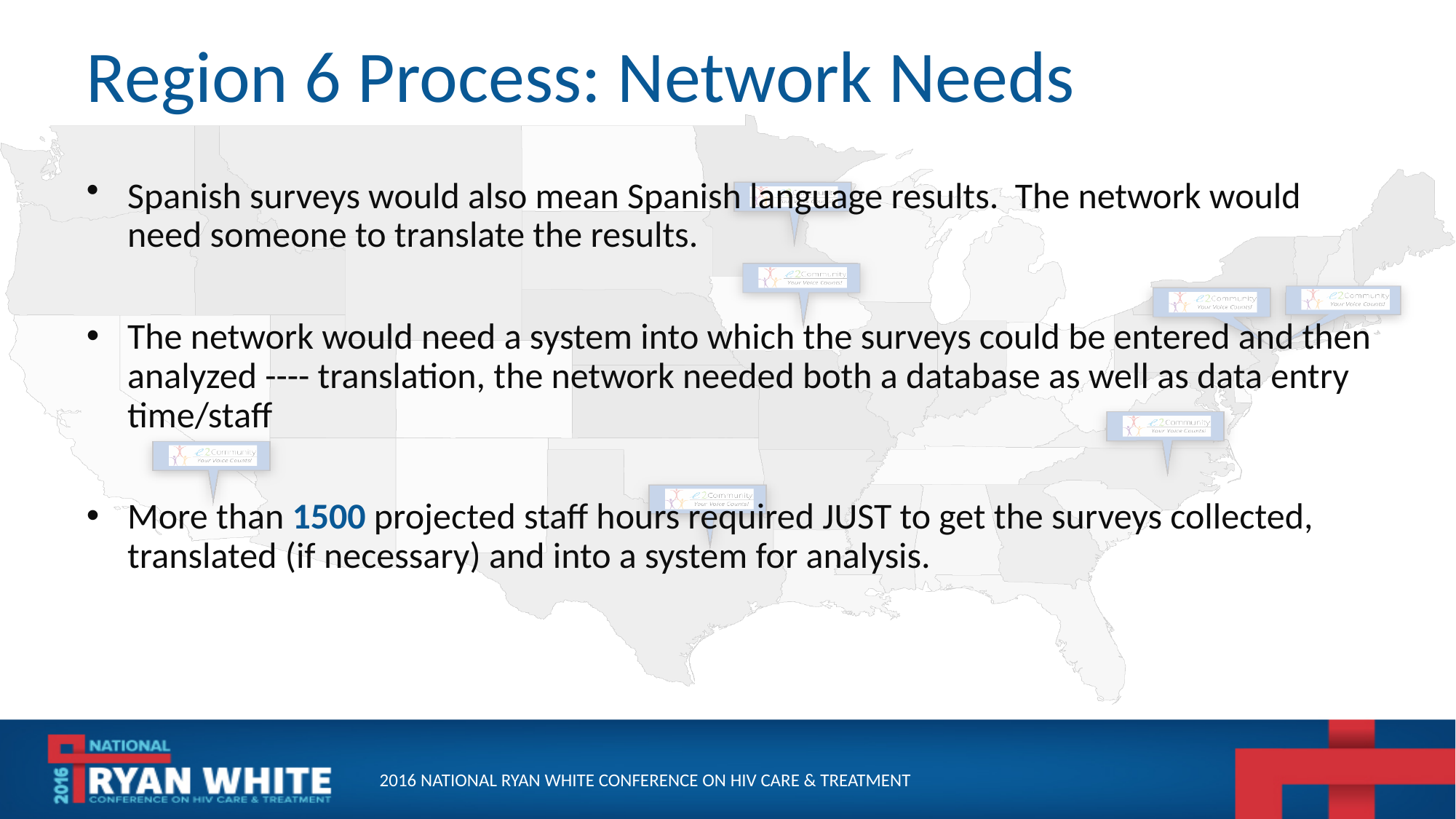

# Region 6 Process: Network Needs
Spanish surveys would also mean Spanish language results.  The network would need someone to translate the results.

The network would need a system into which the surveys could be entered and then analyzed ---- translation, the network needed both a database as well as data entry time/staff

More than 1500 projected staff hours required JUST to get the surveys collected, translated (if necessary) and into a system for analysis.